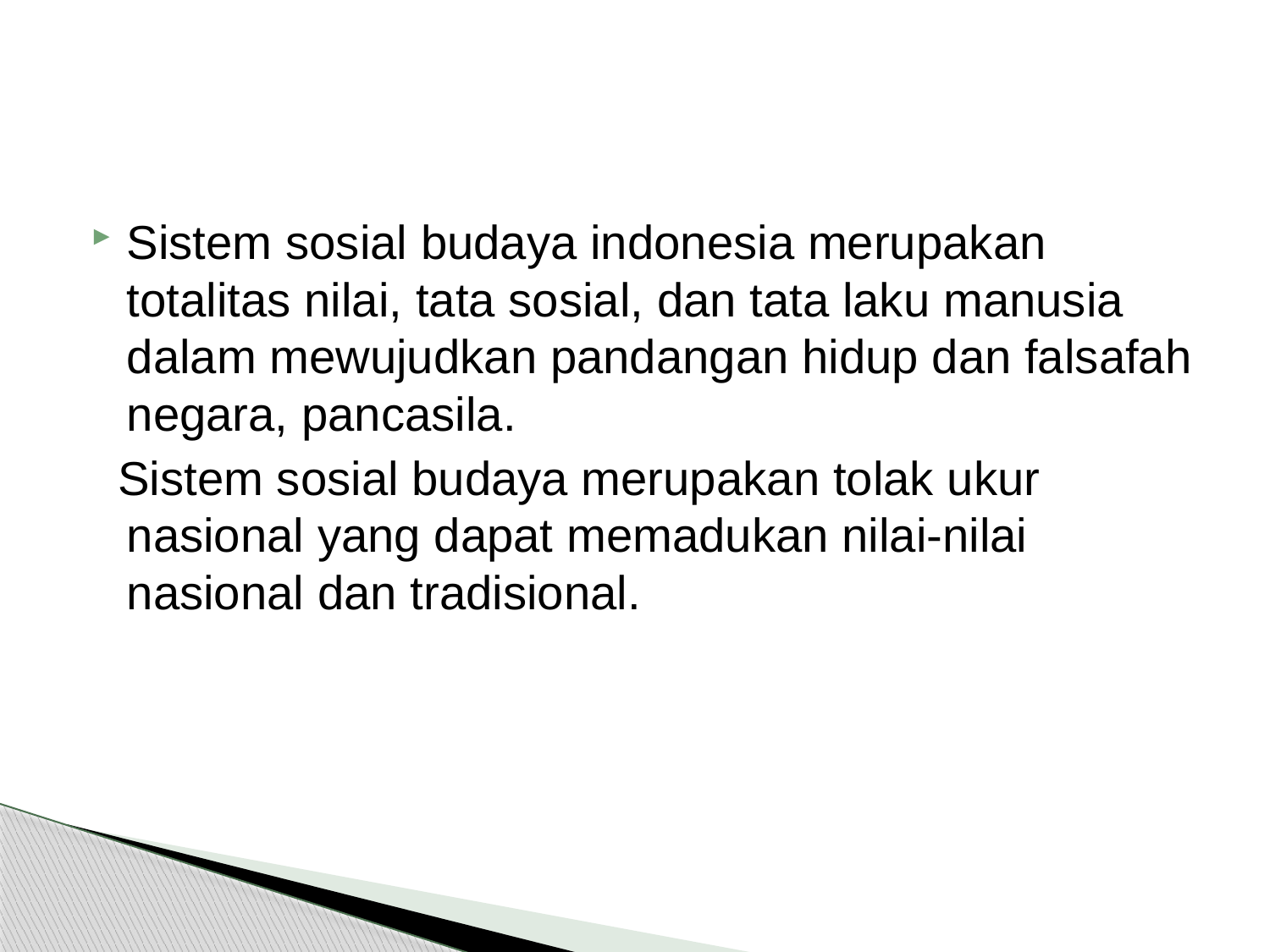

#
Sistem sosial budaya indonesia merupakan totalitas nilai, tata sosial, dan tata laku manusia dalam mewujudkan pandangan hidup dan falsafah negara, pancasila.
  Sistem sosial budaya merupakan tolak ukur nasional yang dapat memadukan nilai-nilai nasional dan tradisional.